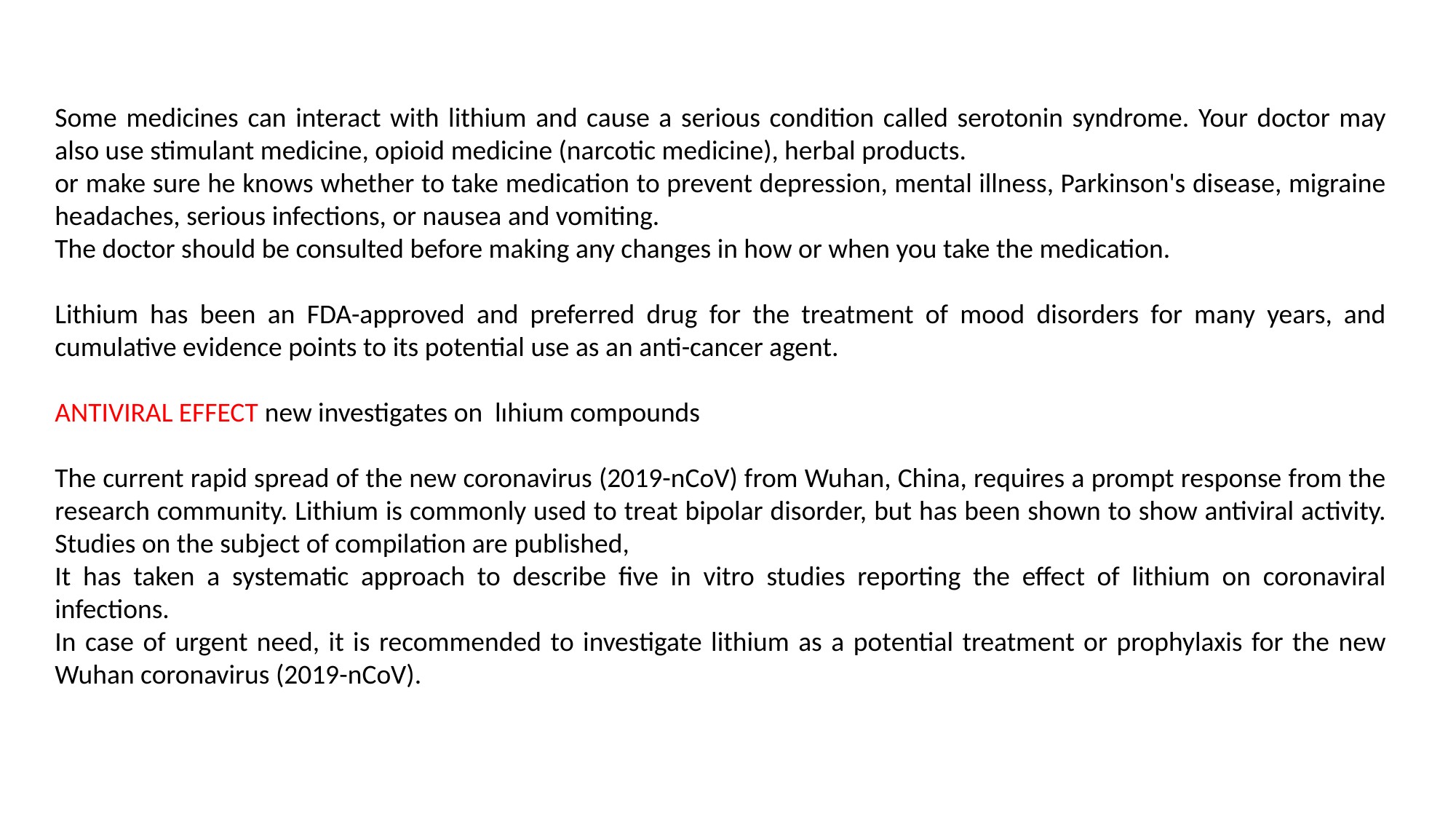

Some medicines can interact with lithium and cause a serious condition called serotonin syndrome. Your doctor may also use stimulant medicine, opioid medicine (narcotic medicine), herbal products.
or make sure he knows whether to take medication to prevent depression, mental illness, Parkinson's disease, migraine headaches, serious infections, or nausea and vomiting.
The doctor should be consulted before making any changes in how or when you take the medication.

Lithium has been an FDA-approved and preferred drug for the treatment of mood disorders for many years, and cumulative evidence points to its potential use as an anti-cancer agent.

ANTIVIRAL EFFECT new investigates on  lıhium compounds

The current rapid spread of the new coronavirus (2019-nCoV) from Wuhan, China, requires a prompt response from the research community. Lithium is commonly used to treat bipolar disorder, but has been shown to show antiviral activity. Studies on the subject of compilation are published,
It has taken a systematic approach to describe five in vitro studies reporting the effect of lithium on coronaviral infections.
In case of urgent need, it is recommended to investigate lithium as a potential treatment or prophylaxis for the new Wuhan coronavirus (2019-nCoV).